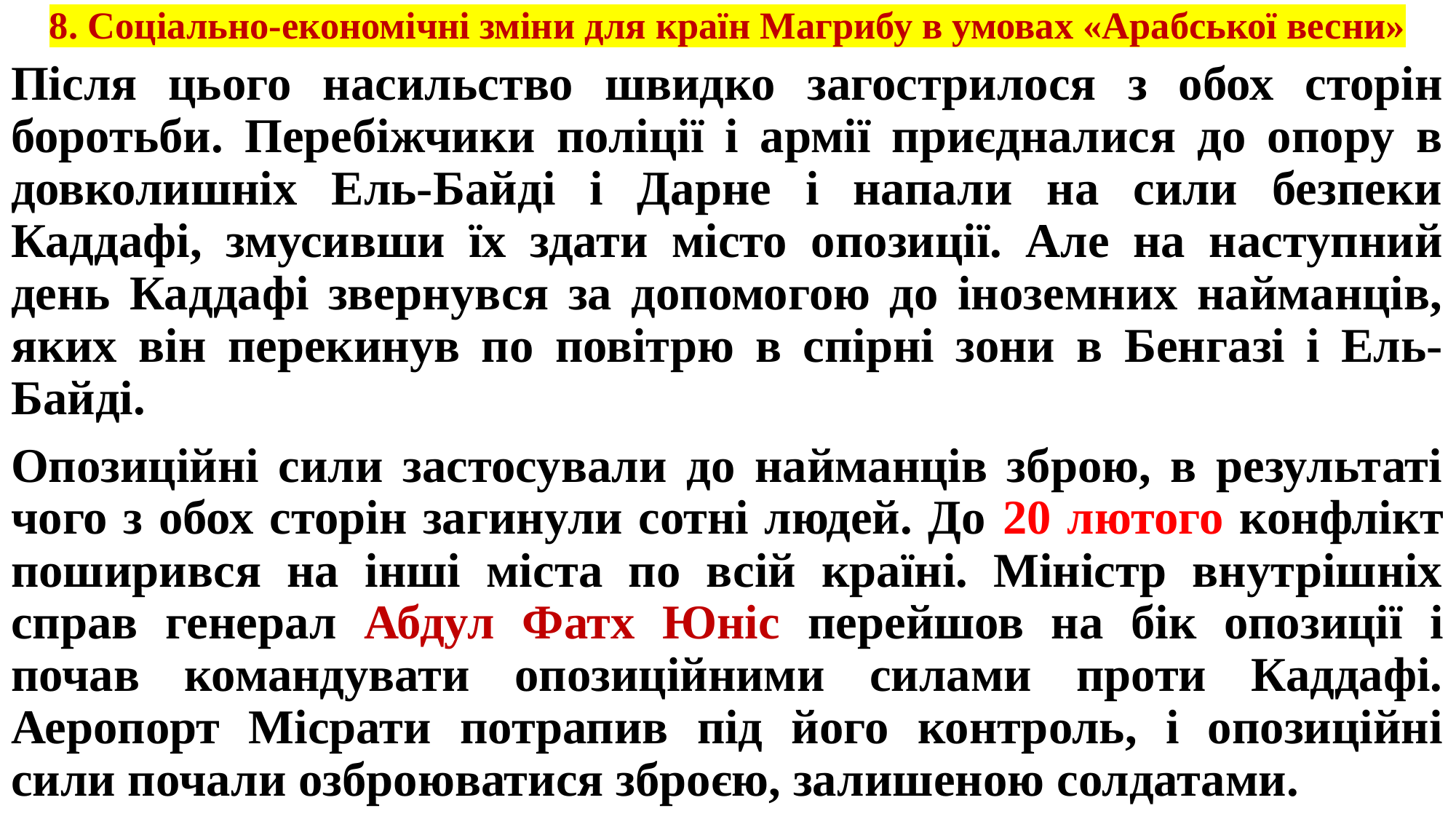

# 8. Соціально-економічні зміни для країн Магрибу в умовах «Арабської весни»
Після цього насильство швидко загострилося з обох сторін боротьби. Перебіжчики поліції і армії приєдналися до опору в довколишніх Ель-Байді і Дарне і напали на сили безпеки Каддафі, змусивши їх здати місто опозиції. Але на наступний день Каддафі звернувся за допомогою до іноземних найманців, яких він перекинув по повітрю в спірні зони в Бенгазі і Ель-Байді.
Опозиційні сили застосували до найманців зброю, в результаті чого з обох сторін загинули сотні людей. До 20 лютого конфлікт поширився на інші міста по всій країні. Міністр внутрішніх справ генерал Абдул Фатх Юніс перейшов на бік опозиції і почав командувати опозиційними силами проти Каддафі. Аеропорт Місрати потрапив під його контроль, і опозиційні сили почали озброюватися зброєю, залишеною солдатами.